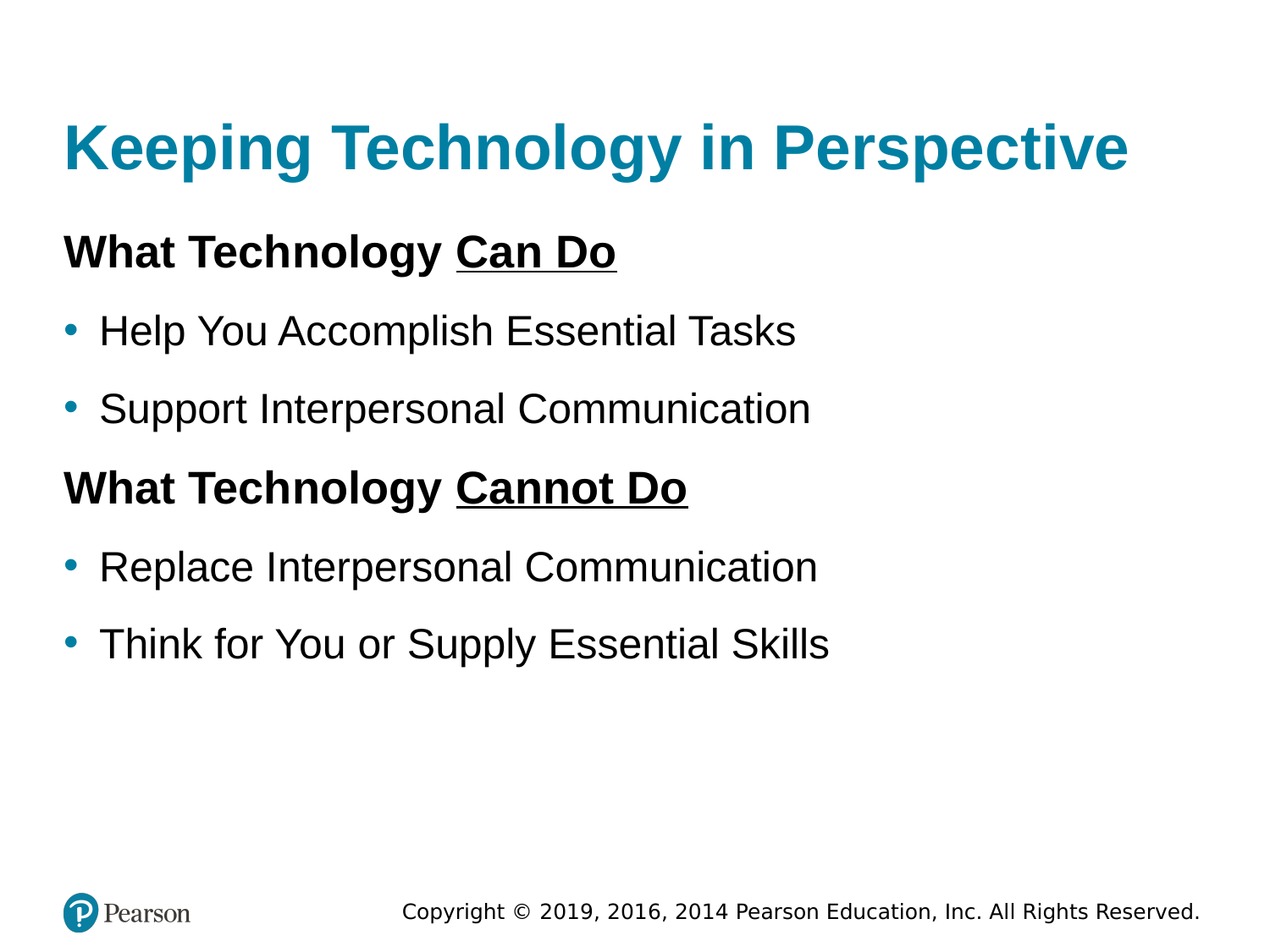

# Keeping Technology in Perspective
What Technology Can Do
Help You Accomplish Essential Tasks
Support Interpersonal Communication
What Technology Cannot Do
Replace Interpersonal Communication
Think for You or Supply Essential Skills